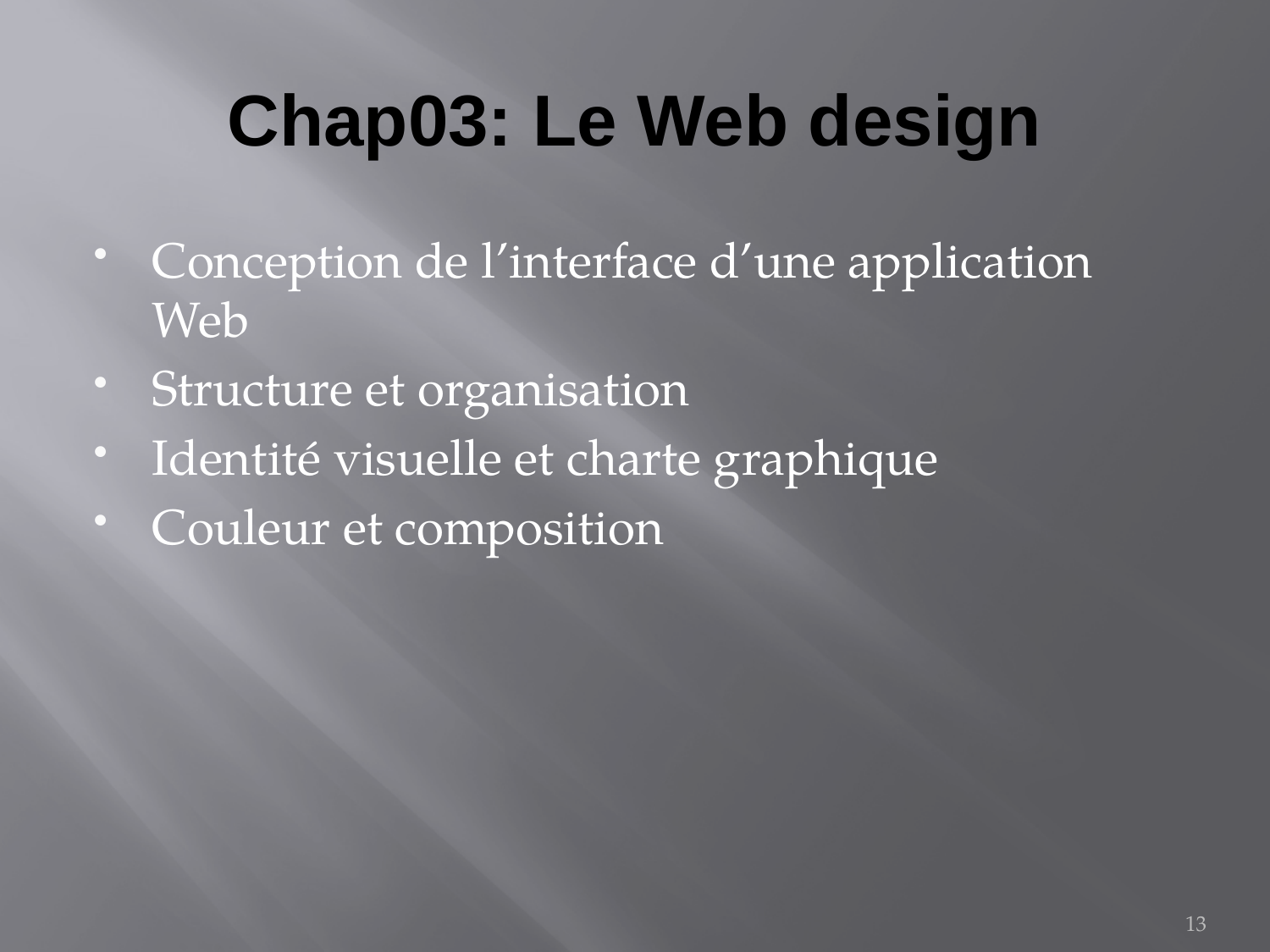

# Chap03: Le Web design
Conception de l’interface d’une application Web
Structure et organisation
Identité visuelle et charte graphique
Couleur et composition
13